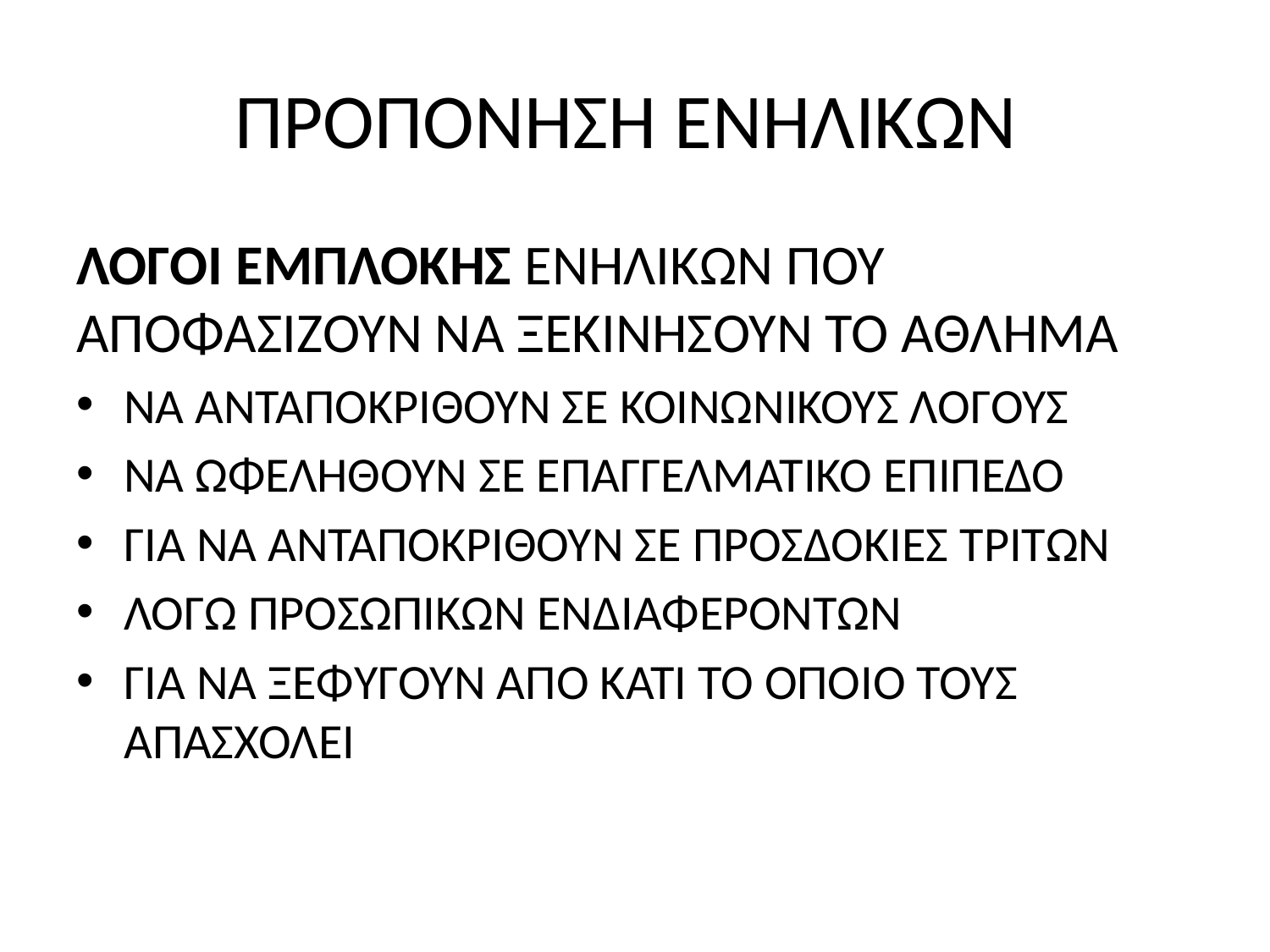

# ΠΡΟΠΟΝΗΣΗ ΕΝΗΛΙΚΩΝ
ΛΟΓΟΙ ΕΜΠΛΟΚΗΣ ΕΝΗΛΙΚΩΝ ΠΟΥ ΑΠΟΦΑΣΙΖΟΥΝ ΝΑ ΞΕΚΙΝΗΣΟΥΝ ΤΟ ΑΘΛΗΜΑ
ΝΑ ΑΝΤΑΠΟΚΡΙΘΟΥΝ ΣΕ ΚΟΙΝΩΝΙΚΟΥΣ ΛΟΓΟΥΣ
ΝΑ ΩΦΕΛΗΘΟΥΝ ΣΕ ΕΠΑΓΓΕΛΜΑΤΙΚΟ ΕΠΙΠΕΔΟ
ΓΙΑ ΝΑ ΑΝΤΑΠΟΚΡΙΘΟΥΝ ΣΕ ΠΡΟΣΔΟΚΙΕΣ ΤΡΙΤΩΝ
ΛΟΓΩ ΠΡΟΣΩΠΙΚΩΝ ΕΝΔΙΑΦΕΡΟΝΤΩΝ
ΓΙΑ ΝΑ ΞΕΦΥΓΟΥΝ ΑΠΌ ΚΑΤΙ ΤΟ ΟΠΟΙΟ ΤΟΥΣ ΑΠΑΣΧΟΛΕΙ